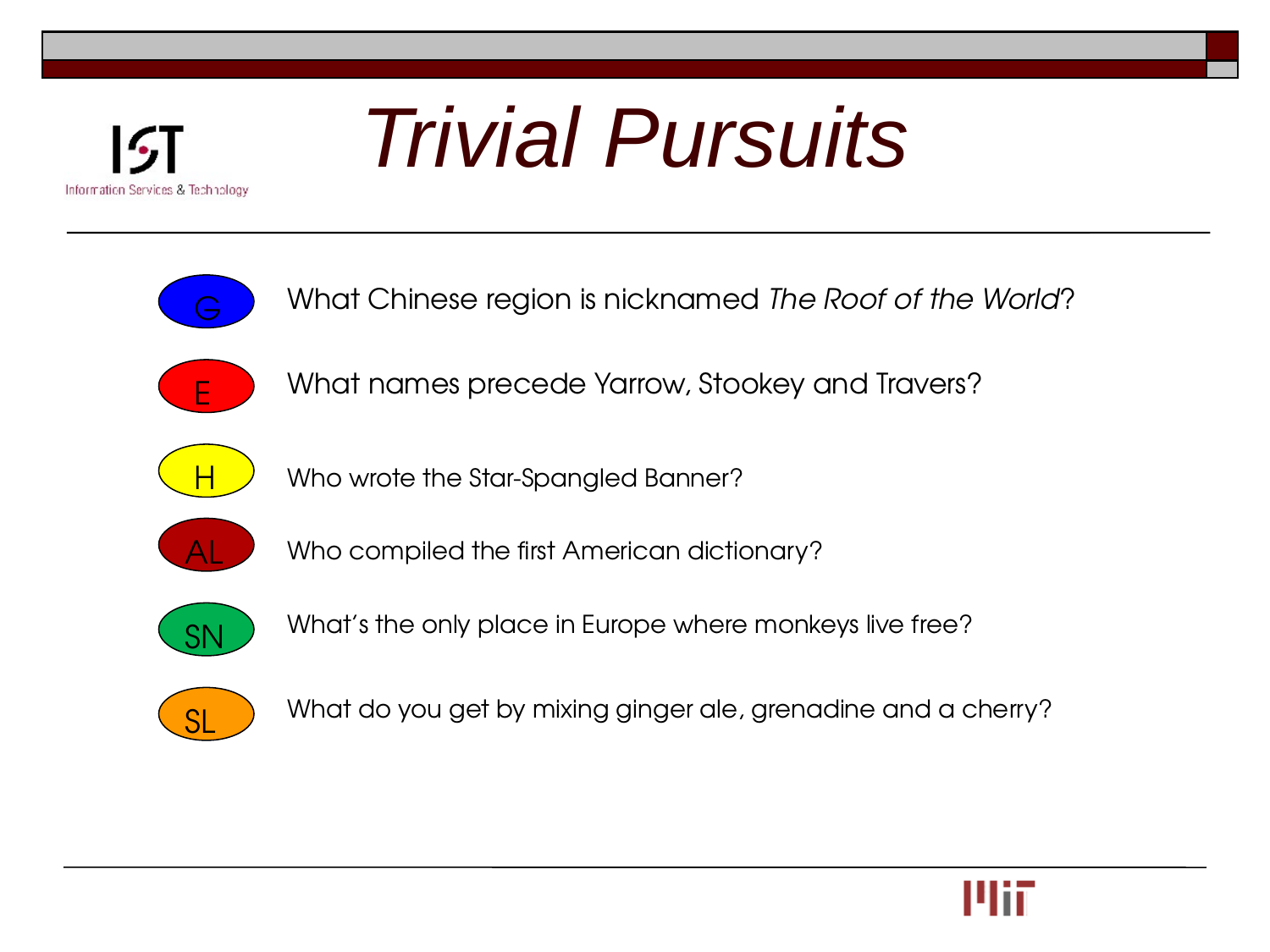

# Trivial Pursuits
 G
What Chinese region is nicknamed The Roof of the World?
 E
What names precede Yarrow, Stookey and Travers?
 H
Who wrote the Star-Spangled Banner?
AL

Who compiled the first American dictionary?

SN
What’s the only place in Europe where monkeys live free?
SL
What do you get by mixing ginger ale, grenadine and a cherry?